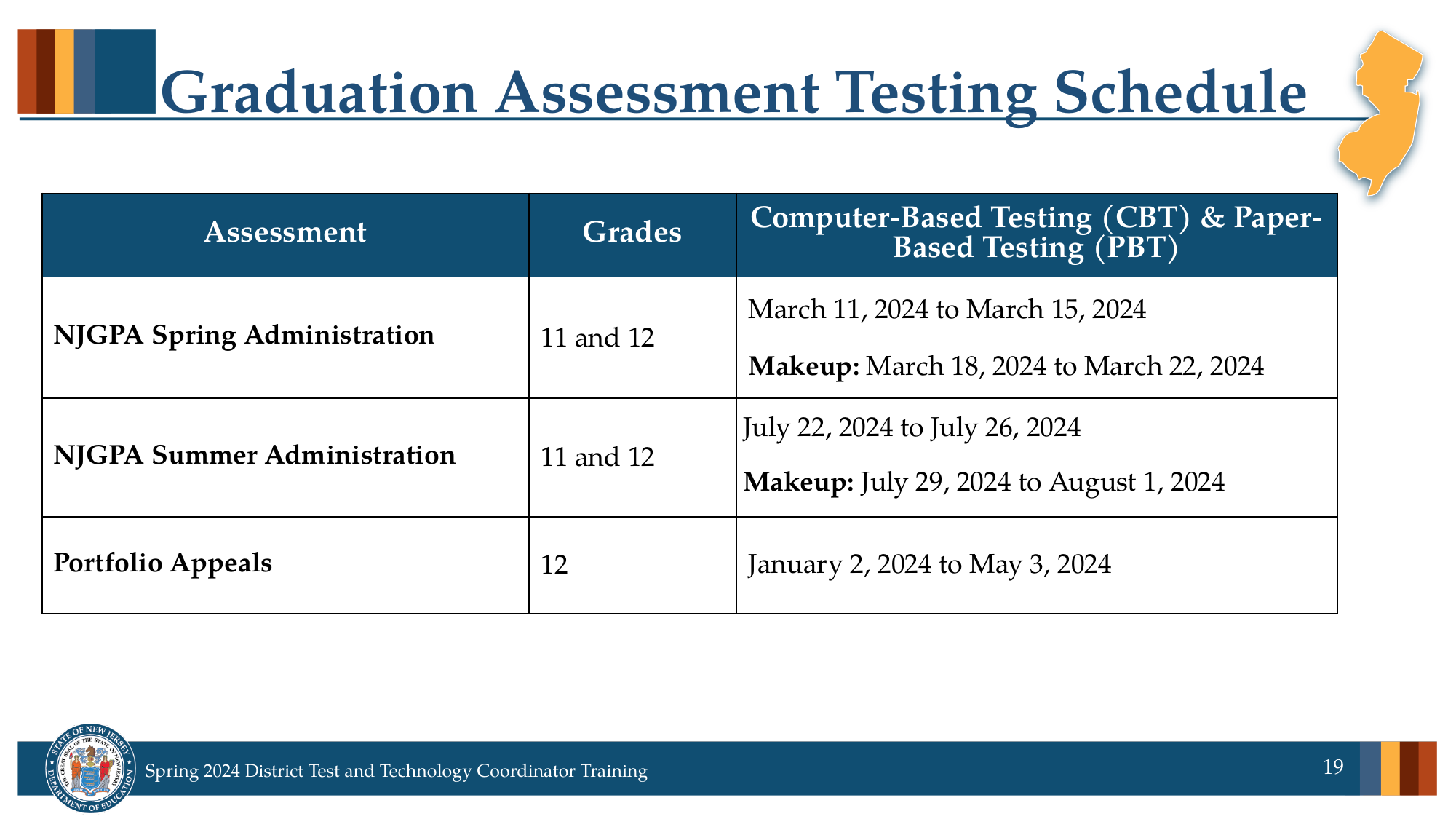

# Graduation Assessment Testing Schedule
| Assessment | Grades | Computer-Based Testing (CBT) & Paper-Based Testing (PBT) |
| --- | --- | --- |
| NJGPA Spring Administration | 11 and 12 | March 11, 2024 to March 15, 2024 Makeup: March 18, 2024 to March 22, 2024 |
| NJGPA Summer Administration | 11 and 12 | July 22, 2024 to July 26, 2024 Makeup: July 29, 2024 to August 1, 2024 |
| Portfolio Appeals | 12 | January 2, 2024 to May 3, 2024 |
19